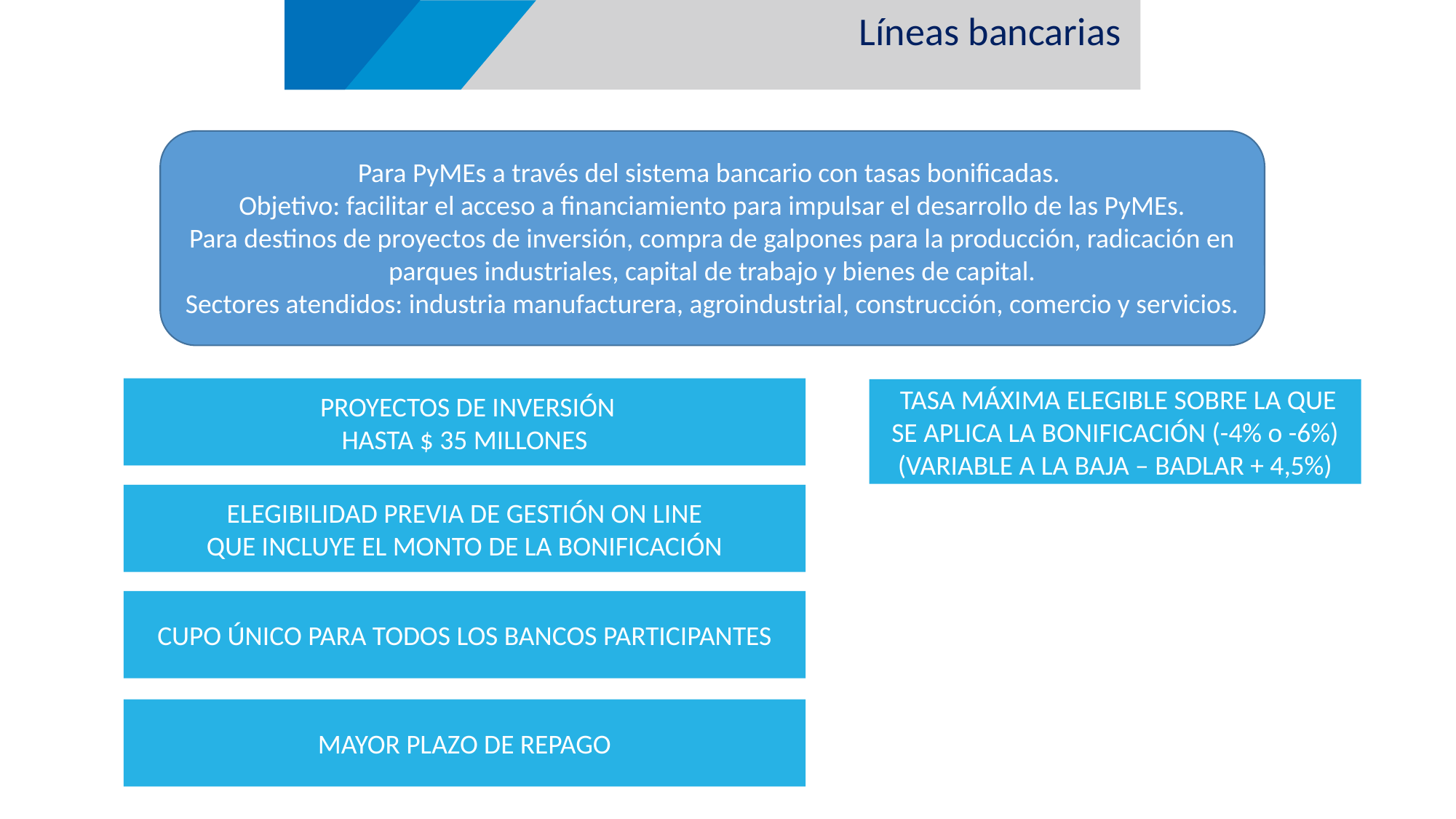

Líneas bancarias

Para PyMEs a través del sistema bancario con tasas bonificadas.
Objetivo: facilitar el acceso a financiamiento para impulsar el desarrollo de las PyMEs.
Para destinos de proyectos de inversión, compra de galpones para la producción, radicación en parques industriales, capital de trabajo y bienes de capital.
Sectores atendidos: industria manufacturera, agroindustrial, construcción, comercio y servicios.
 PROYECTOS DE INVERSIÓN
HASTA $ 35 MILLONES
 TASA MÁXIMA ELEGIBLE SOBRE LA QUE SE APLICA LA BONIFICACIÓN (-4% o -6%)
(VARIABLE A LA BAJA – BADLAR + 4,5%)
ELEGIBILIDAD PREVIA DE GESTIÓN ON LINE
QUE INCLUYE EL MONTO DE LA BONIFICACIÓN
CUPO ÚNICO PARA TODOS LOS BANCOS PARTICIPANTES

MAYOR PLAZO DE REPAGO